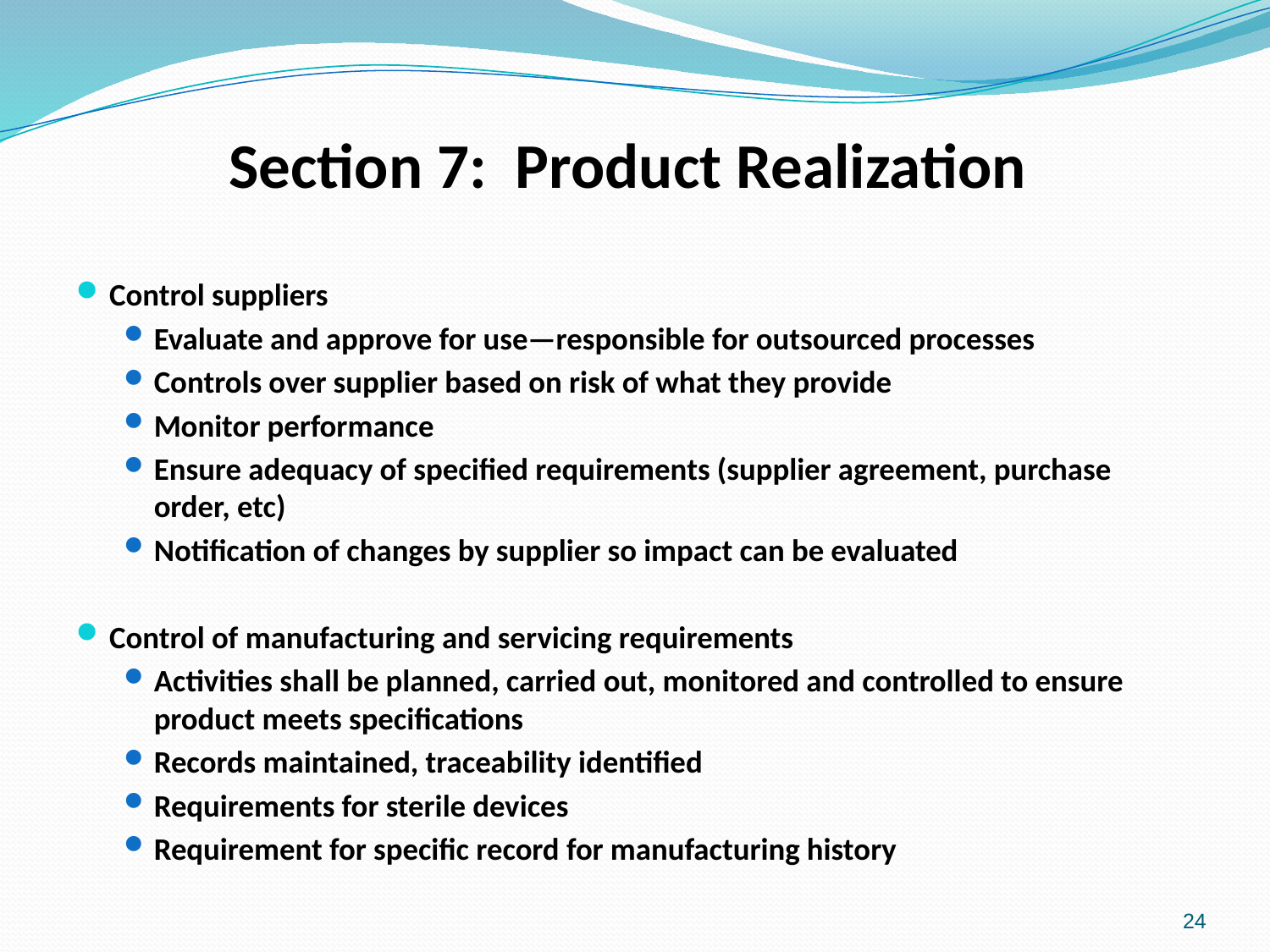

# Section 7:  Product Realization
Control suppliers
Evaluate and approve for use—responsible for outsourced processes
Controls over supplier based on risk of what they provide
Monitor performance
Ensure adequacy of specified requirements (supplier agreement, purchase order, etc)
Notification of changes by supplier so impact can be evaluated

Control of manufacturing and servicing requirements
Activities shall be planned, carried out, monitored and controlled to ensure product meets specifications
Records maintained, traceability identified
Requirements for sterile devices
Requirement for specific record for manufacturing history

24